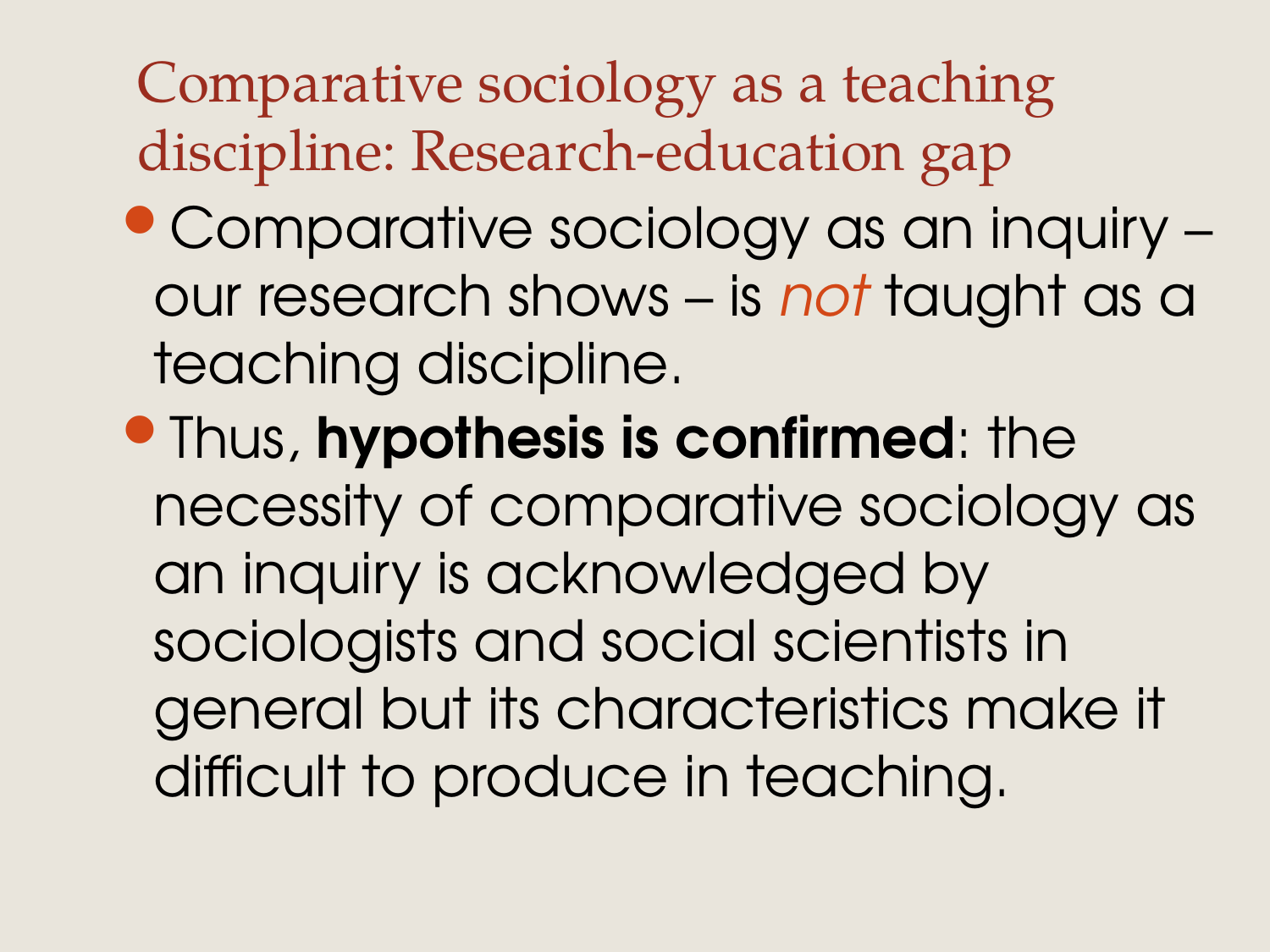

# Comparative sociology as a teaching discipline: Research-education gap
Comparative sociology as an inquiry – our research shows – is not taught as a teaching discipline.
Thus, hypothesis is confirmed: the necessity of comparative sociology as an inquiry is acknowledged by sociologists and social scientists in general but its characteristics make it difficult to produce in teaching.